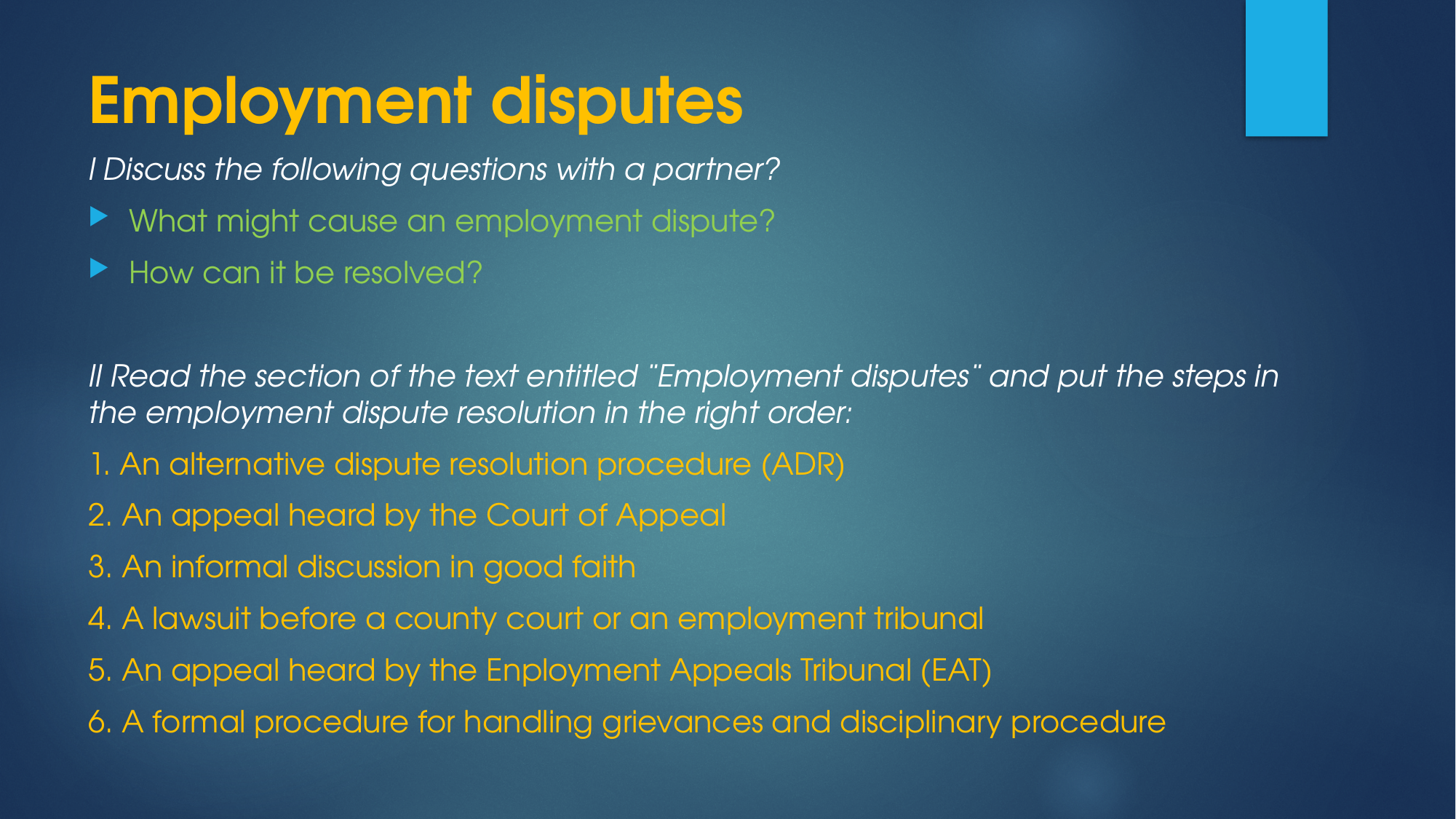

# Employment disputes
I Discuss the following questions with a partner?
What might cause an employment dispute?
How can it be resolved?

II Read the section of the text entitled ¨Employment disputes¨ and put the steps in the employment dispute resolution in the right order:
1. An alternative dispute resolution procedure (ADR)
2. An appeal heard by the Court of Appeal
3. An informal discussion in good faith
4. A lawsuit before a county court or an employment tribunal
5. An appeal heard by the Enployment Appeals Tribunal (EAT)
6. A formal procedure for handling grievances and disciplinary procedure